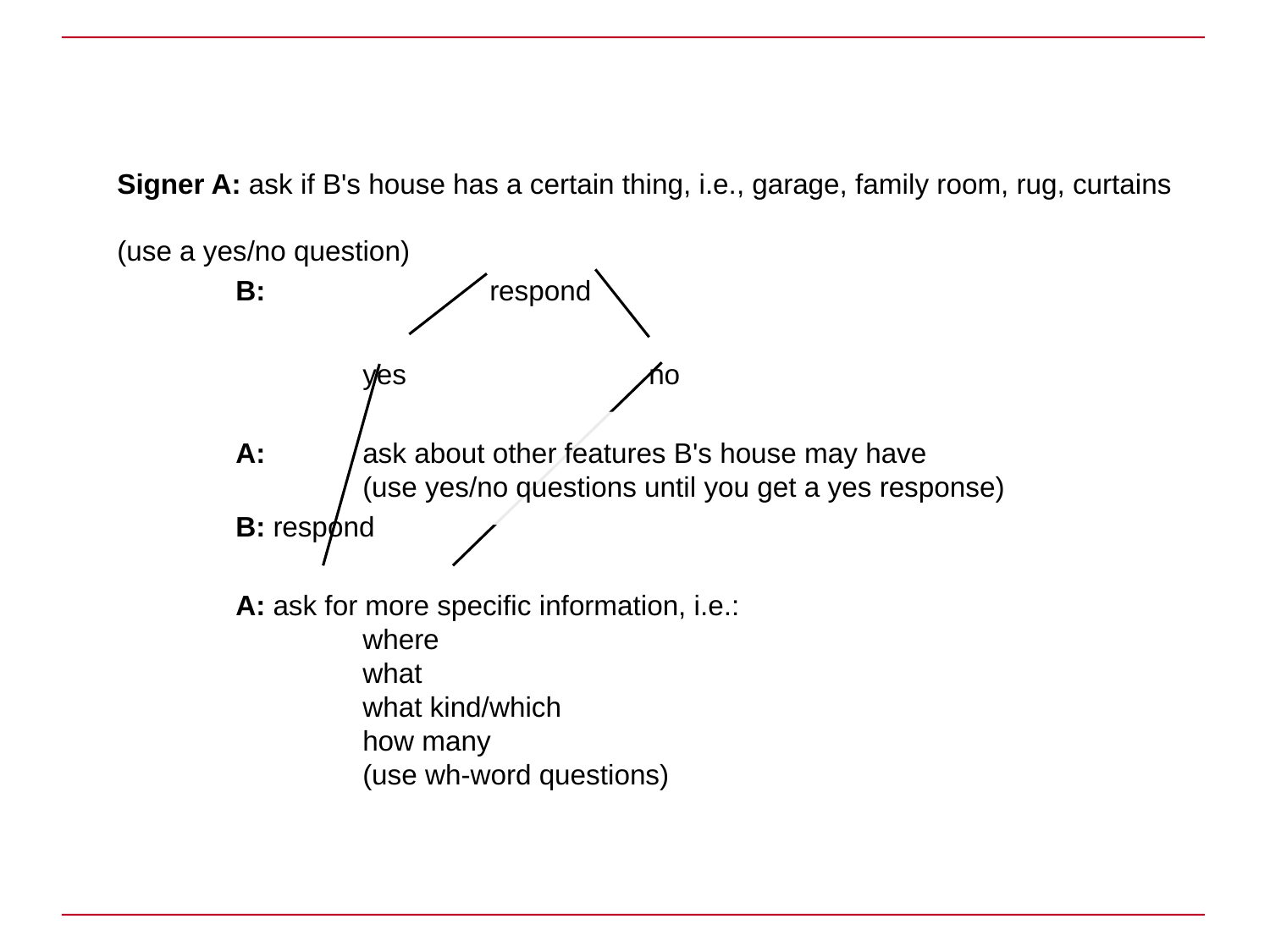

Signer A: ask if B's house has a certain thing, i.e., garage, family room, rug, curtains
(use a yes/no question)
	B:        		respond

 		yes                               no

	A:	ask about other features B's house may have
		(use yes/no questions until you get a yes response)
	B: respond

	A: ask for more specific information, i.e.:
		where
		what
		what kind/which
		how many
		(use wh-word questions)